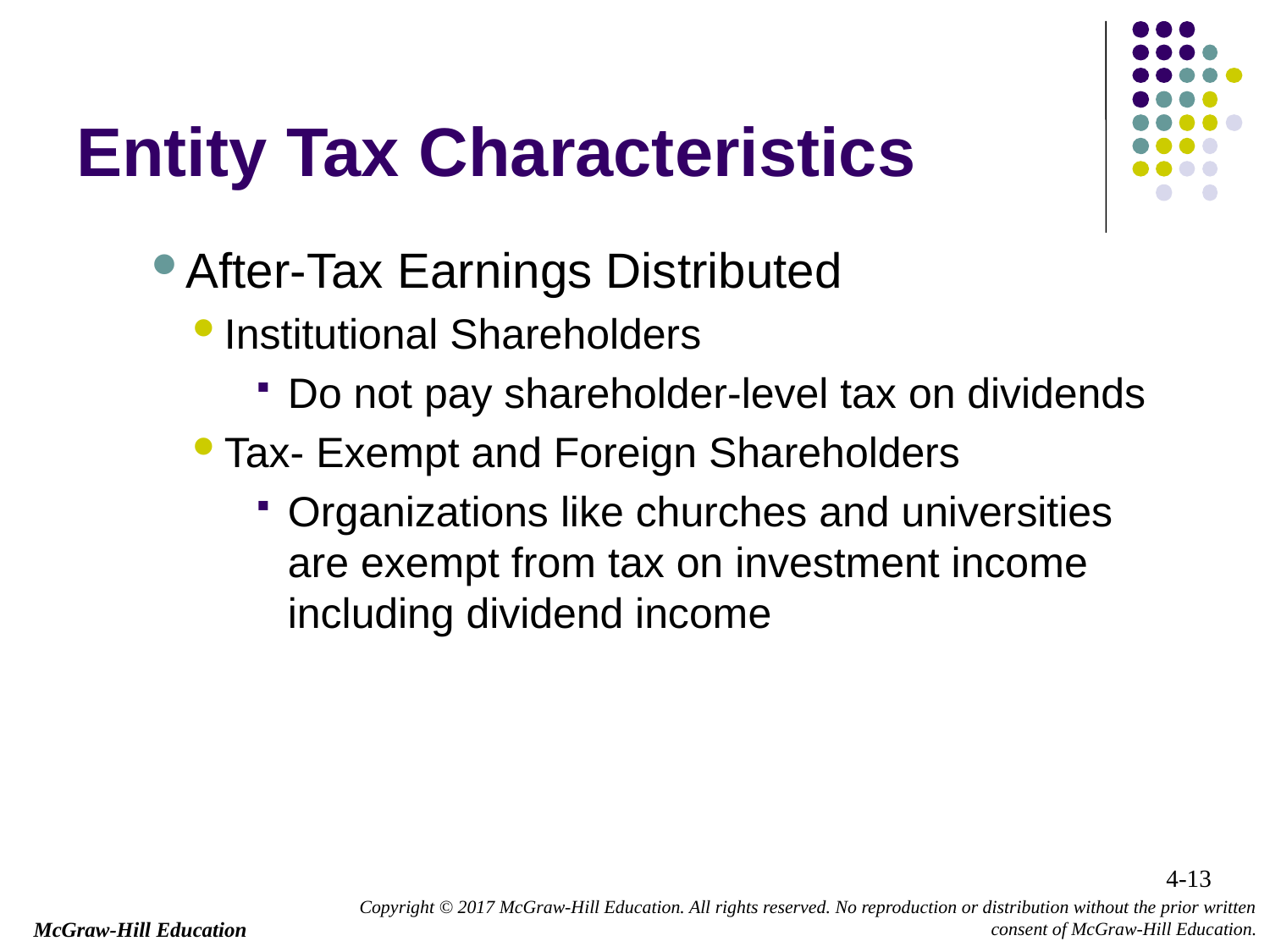

Entity Tax Characteristics
After-Tax Earnings Distributed
Institutional Shareholders
Do not pay shareholder-level tax on dividends
Tax- Exempt and Foreign Shareholders
Organizations like churches and universities are exempt from tax on investment income including dividend income